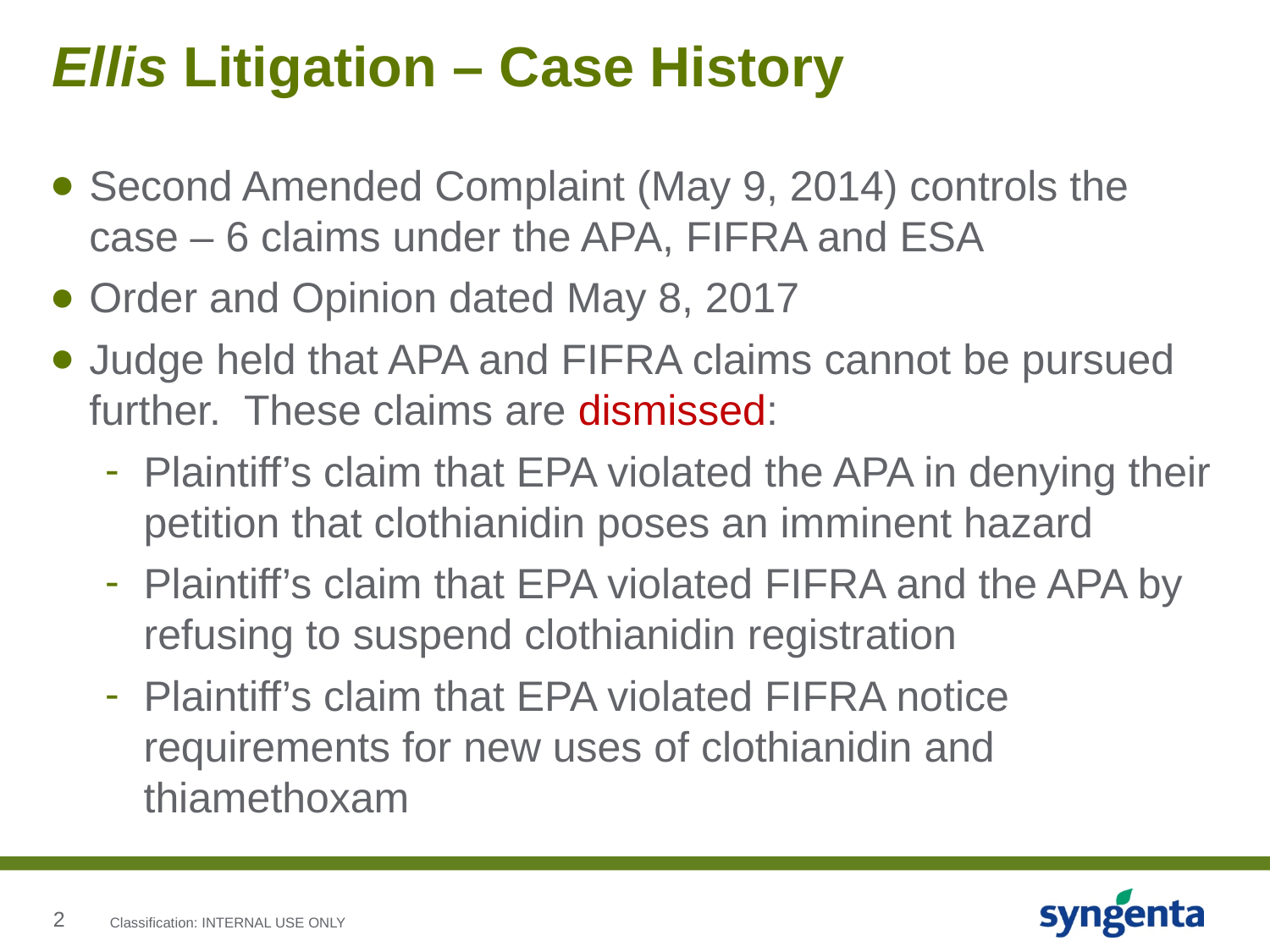

# Ellis Litigation – Case History
Second Amended Complaint (May 9, 2014) controls the case – 6 claims under the APA, FIFRA and ESA
Order and Opinion dated May 8, 2017
Judge held that APA and FIFRA claims cannot be pursued further.  These claims are dismissed:
Plaintiff’s claim that EPA violated the APA in denying their petition that clothianidin poses an imminent hazard
Plaintiff’s claim that EPA violated FIFRA and the APA by refusing to suspend clothianidin registration
Plaintiff’s claim that EPA violated FIFRA notice requirements for new uses of clothianidin and thiamethoxam

Classification: INTERNAL USE ONLY